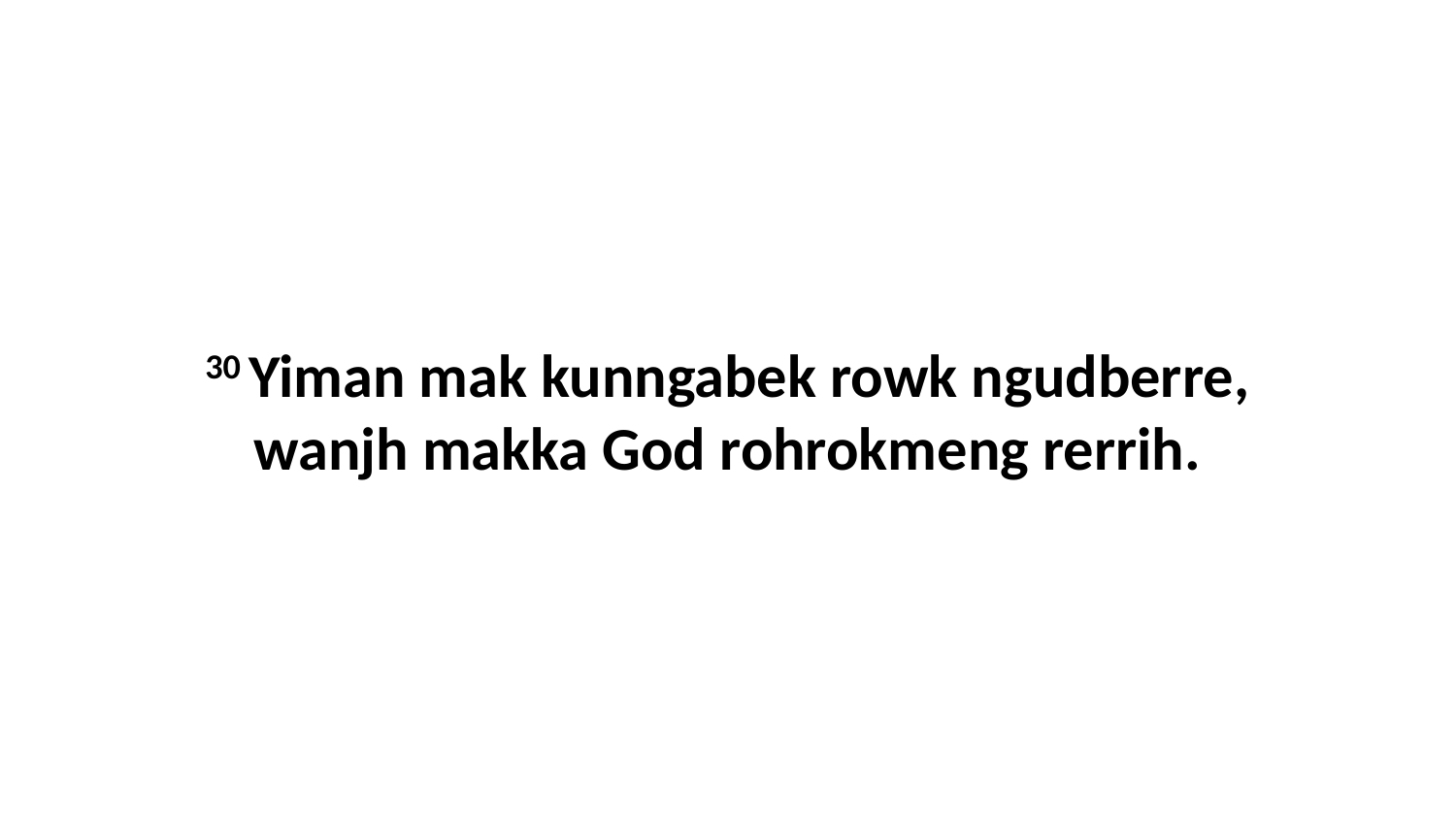

30 Yiman mak kunngabek rowk ngudberre, wanjh makka God rohrokmeng rerrih.